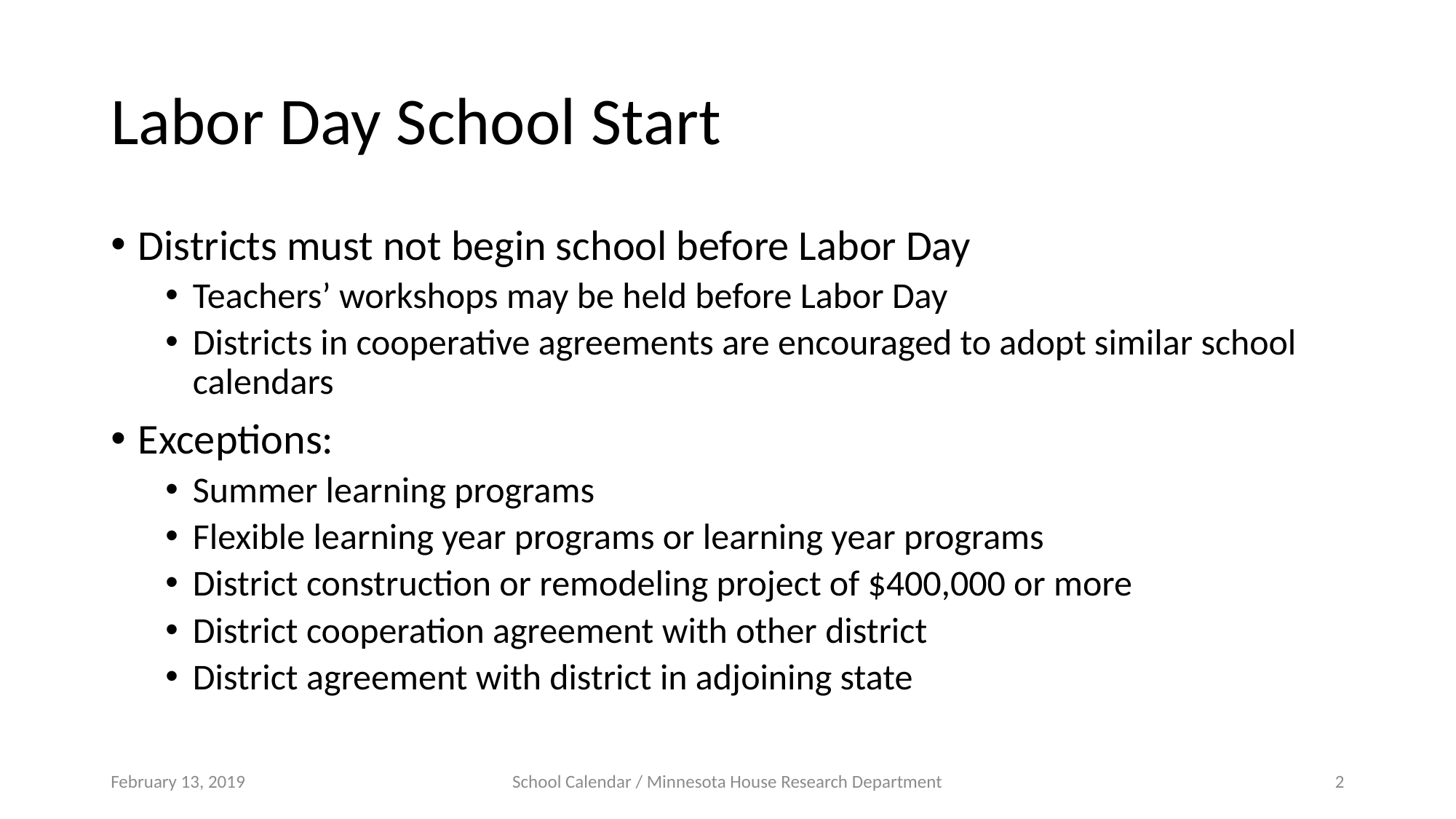

# Labor Day School Start
Districts must not begin school before Labor Day
Teachers’ workshops may be held before Labor Day
Districts in cooperative agreements are encouraged to adopt similar school calendars
Exceptions:
Summer learning programs
Flexible learning year programs or learning year programs
District construction or remodeling project of $400,000 or more
District cooperation agreement with other district
District agreement with district in adjoining state
February 13, 2019
School Calendar / Minnesota House Research Department
2